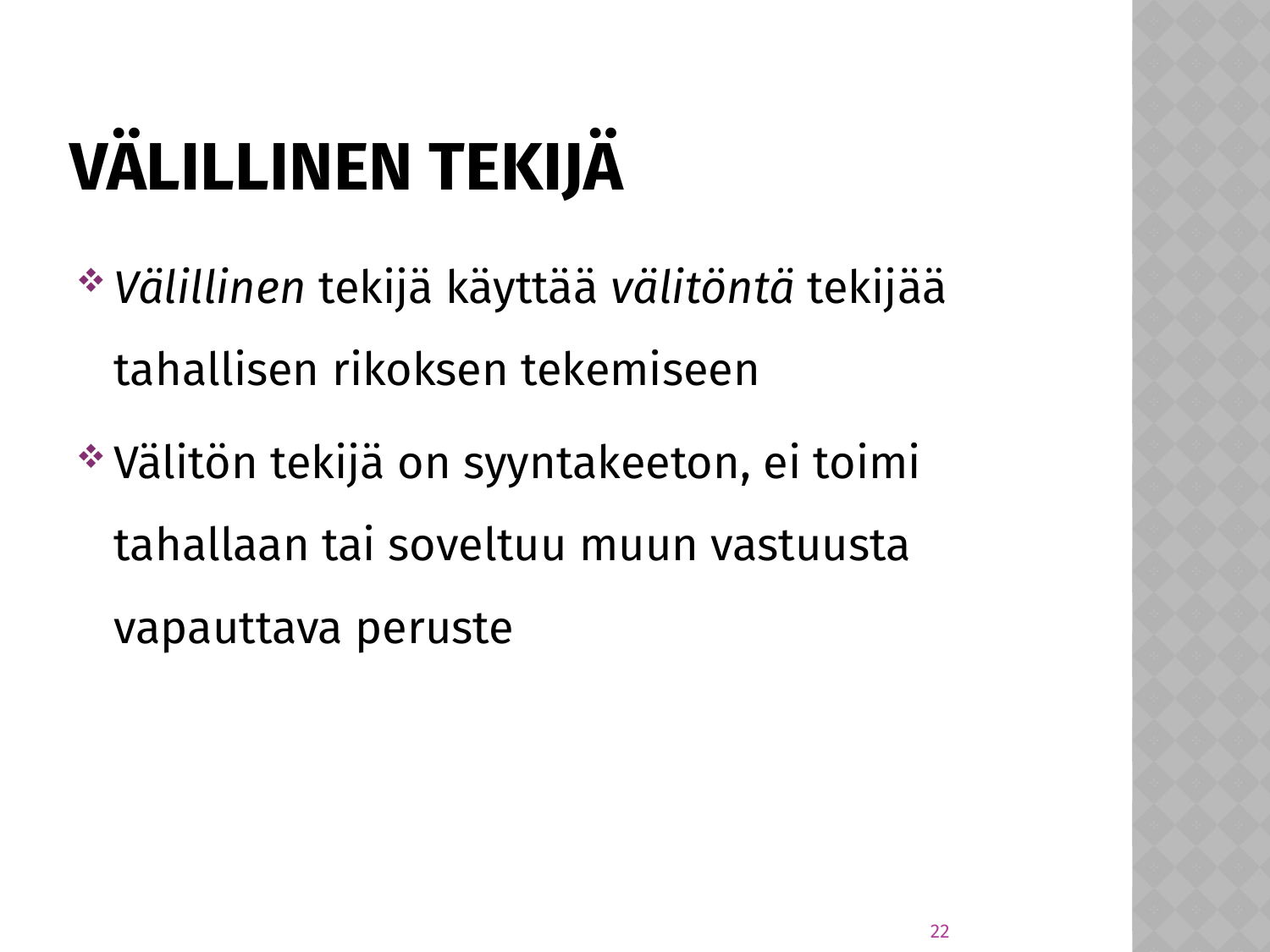

# VÄLILLINEN TEKIJÄ
Välillinen tekijä käyttää välitöntä tekijää tahallisen rikoksen tekemiseen
Välitön tekijä on syyntakeeton, ei toimi tahallaan tai soveltuu muun vastuusta vapauttava peruste

22